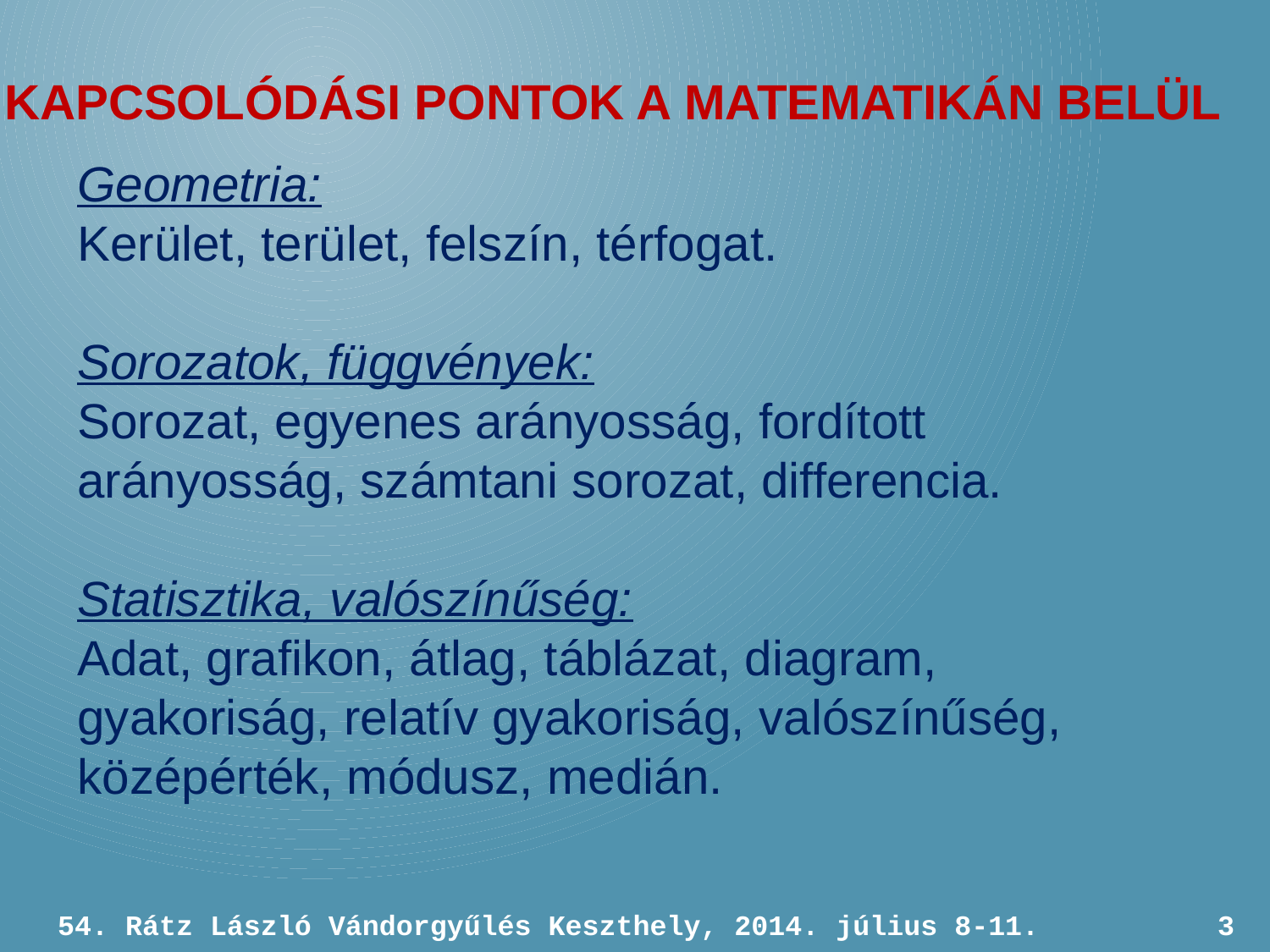

KAPCSOLÓDÁSI PONTOK A MATEMATIKÁN BELÜL
Geometria:
Kerület, terület, felszín, térfogat.

Sorozatok, függvények:
Sorozat, egyenes arányosság, fordított arányosság, számtani sorozat, differencia.

Statisztika, valószínűség:
Adat, grafikon, átlag, táblázat, diagram, gyakoriság, relatív gyakoriság, valószínűség, középérték, módusz, medián.
54. Rátz László Vándorgyűlés Keszthely, 2014. július 8-11.
3